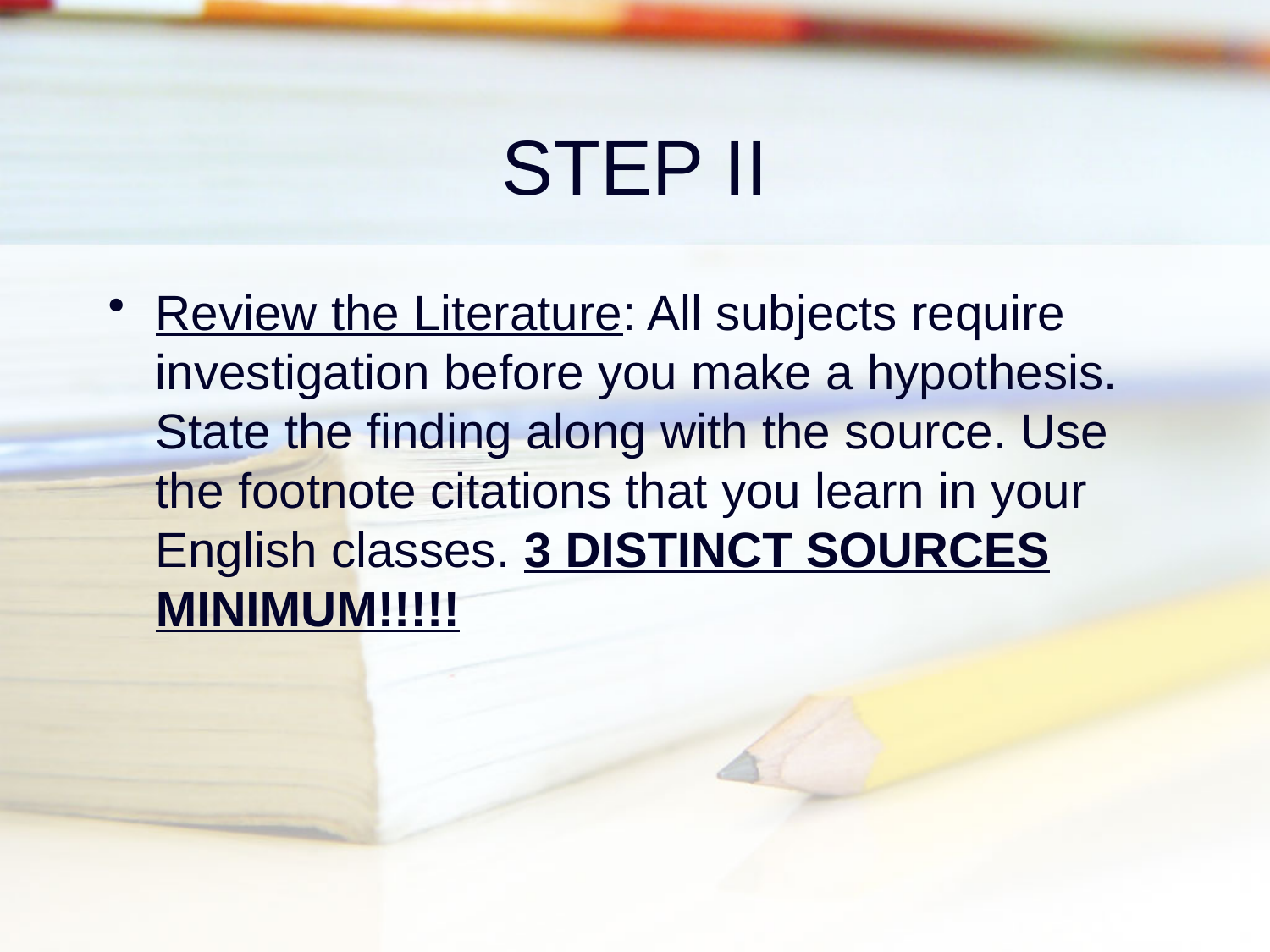

# STEP II
Review the Literature: All subjects require investigation before you make a hypothesis. State the finding along with the source. Use the footnote citations that you learn in your English classes. 3 DISTINCT SOURCES MINIMUM!!!!!